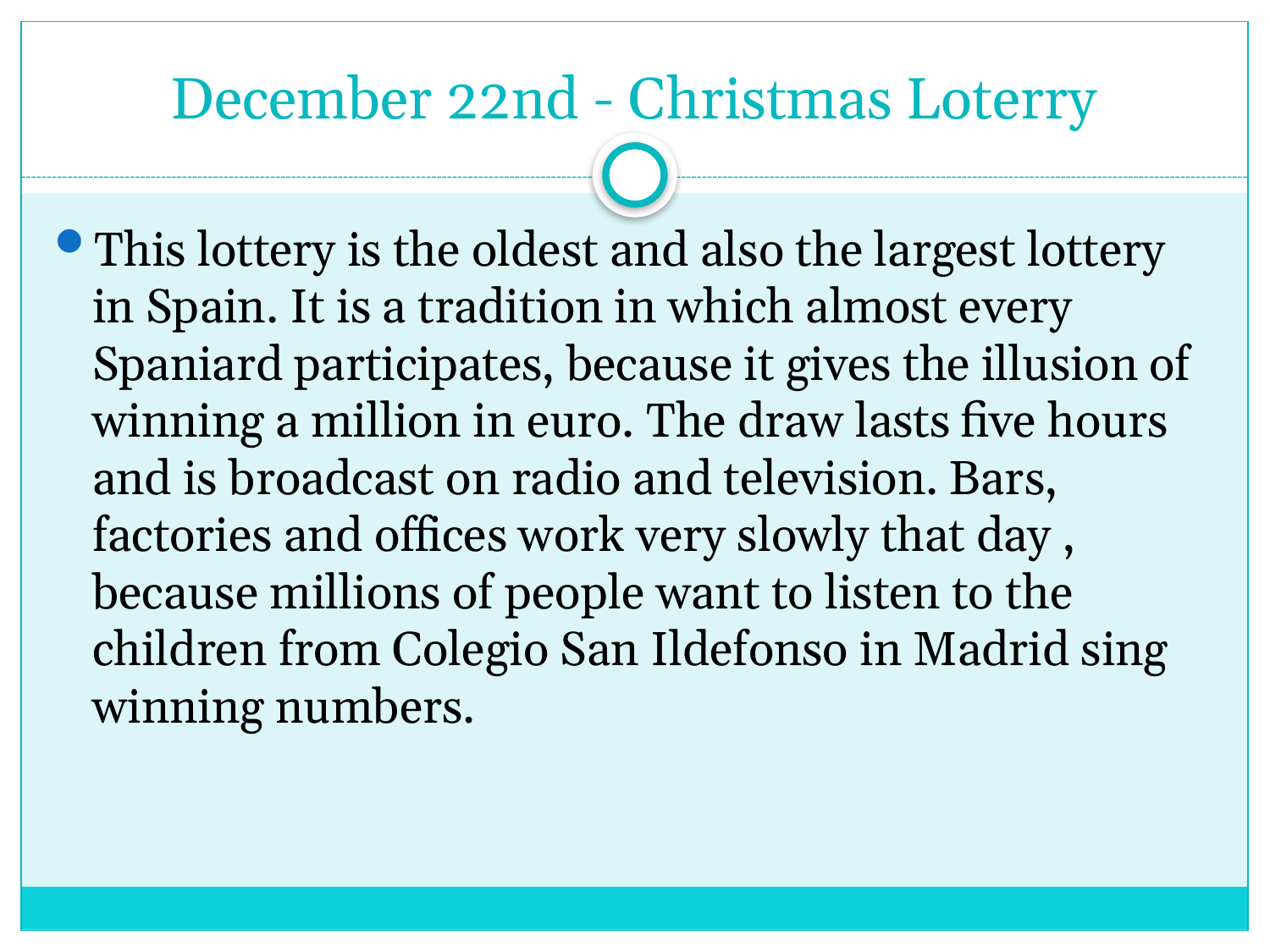

# December 22nd - Christmas Loterry
This lottery is the oldest and also the largest lottery in Spain. It is a tradition in which almost every Spaniard participates, because it gives the illusion of winning a million in euro. The draw lasts five hours and is broadcast on radio and television. Bars, factories and offices work very slowly that day , because millions of people want to listen to the children from Colegio San Ildefonso in Madrid sing winning numbers.